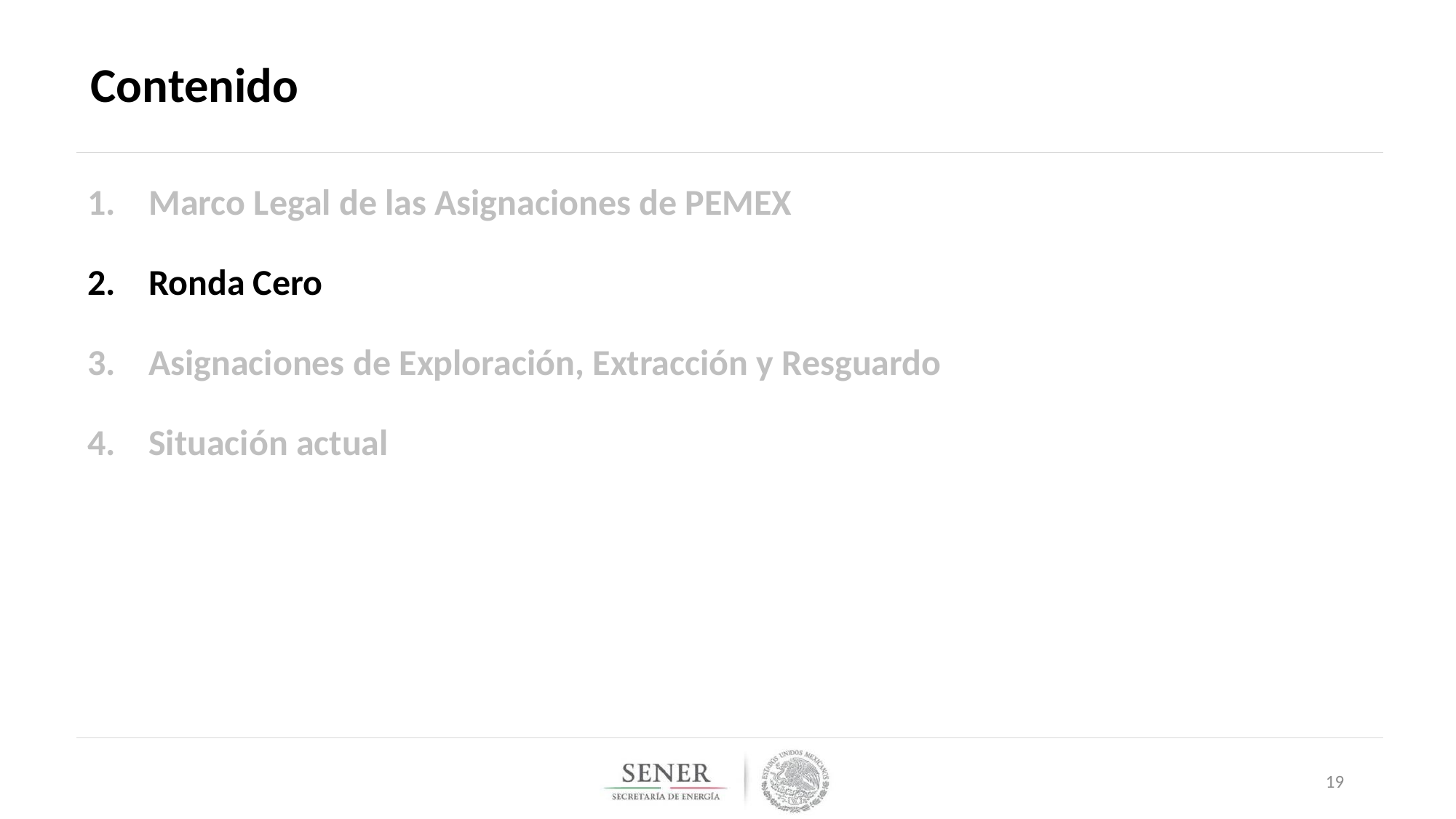

# Contenido
Marco Legal de las Asignaciones de PEMEX
Ronda Cero
Asignaciones de Exploración, Extracción y Resguardo
Situación actual
19